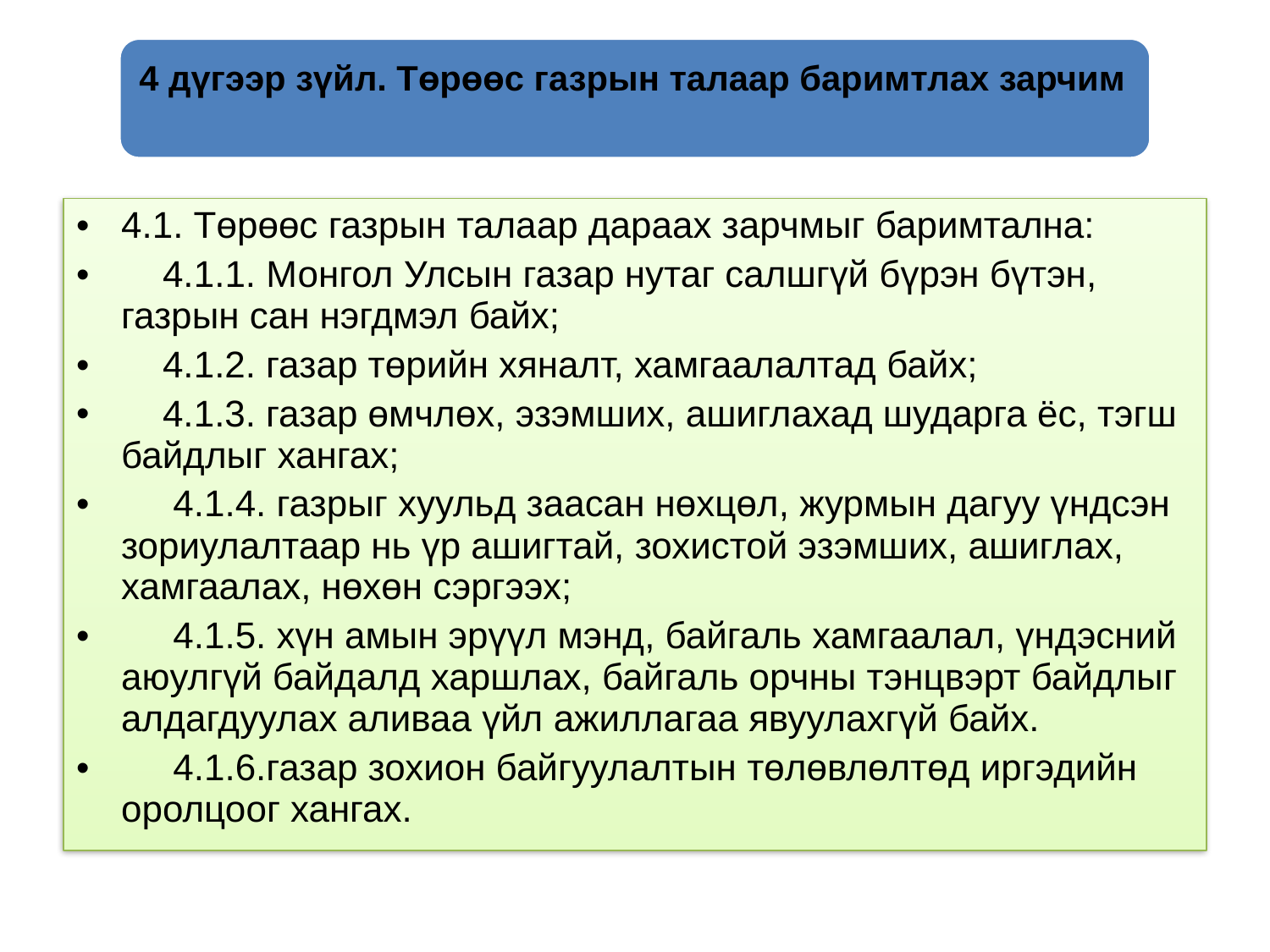

4 дүгээр зүйл. Төрөөс газрын талаар баримтлах зарчим
4.1. Төрөөс газрын талаар дараах зарчмыг баримтална:
    4.1.1. Монгол Улсын газар нутаг салшгүй бүрэн бүтэн, газрын сан нэгдмэл байх;
    4.1.2. газар төрийн хяналт, хамгаалалтад байх;
    4.1.3. газар өмчлөх, эзэмших, ашиглахад шударга ёс, тэгш байдлыг хангах;
     4.1.4. газрыг хуульд заасан нөхцөл, журмын дагуу үндсэн зориулалтаар нь үр ашигтай, зохистой эзэмших, ашиглах, хамгаалах, нөхөн сэргээх;
     4.1.5. хүн амын эрүүл мэнд, байгаль хамгаалал, үндэсний аюулгүй байдалд харшлах, байгаль орчны тэнцвэрт байдлыг алдагдуулах аливаа үйл ажиллагаа явуулахгүй байх.
     4.1.6.газар зохион байгуулалтын төлөвлөлтөд иргэдийн оролцоог хангах.